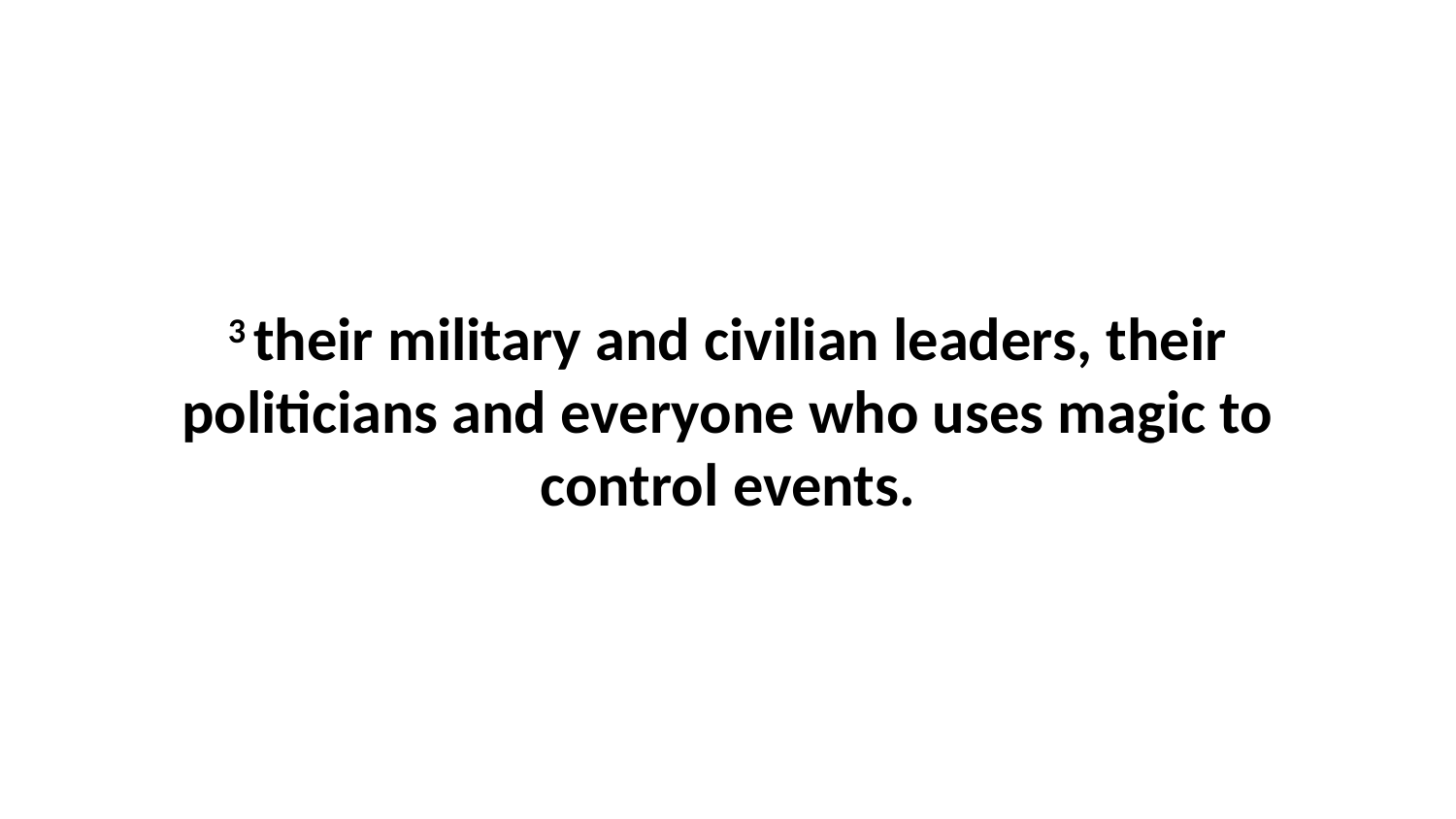

3 their military and civilian leaders, their politicians and everyone who uses magic to control events.